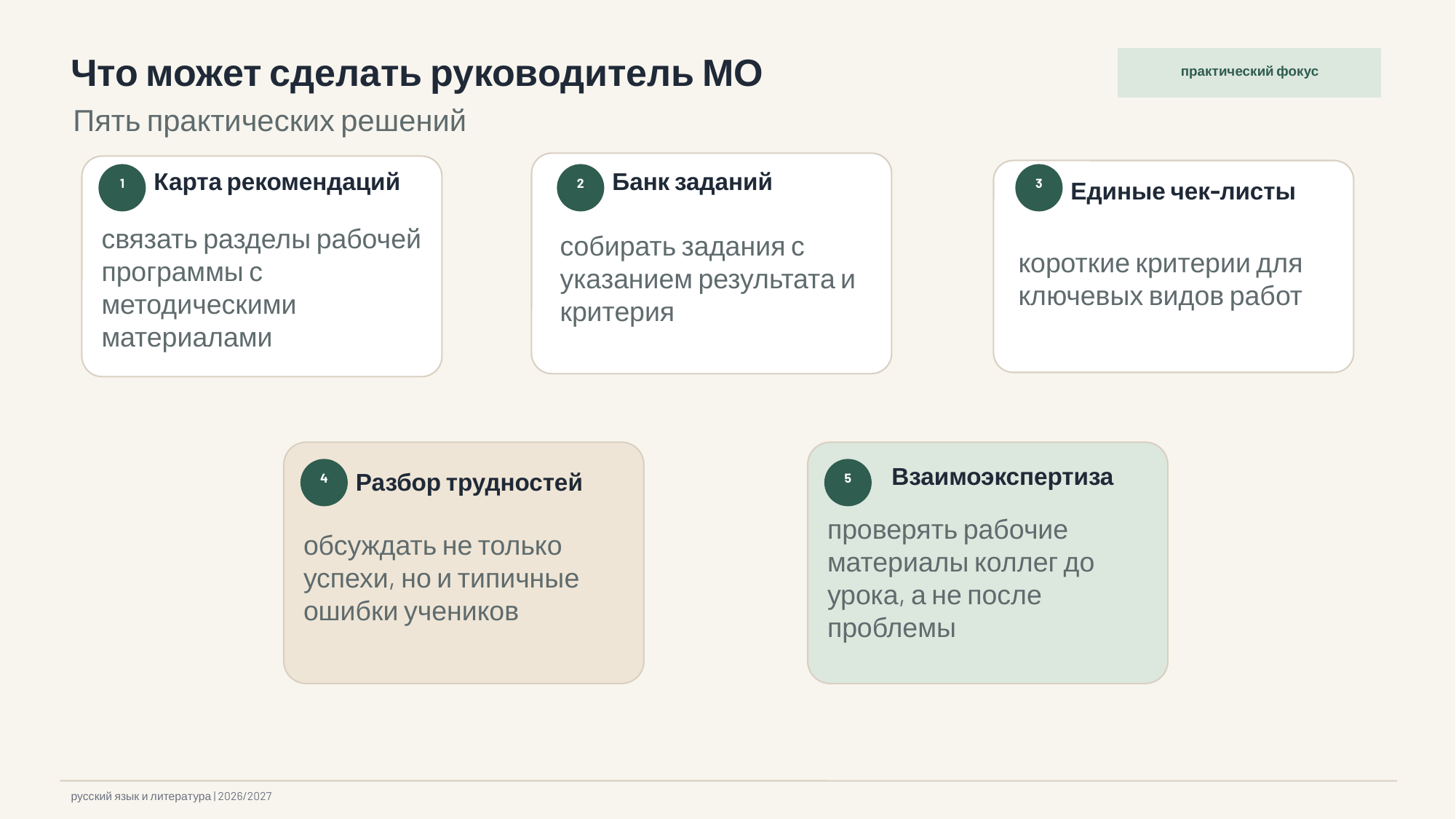

Что может сделать руководитель МО

практический фокус
Пять практических решений

Карта рекомендаций
Банк заданий
1
2
3
Единые чек-листы
собирать задания с указанием результата и критерия
короткие критерии для ключевых видов работ
связать разделы рабочей программы с методическими материалами

Разбор трудностей
Взаимоэкспертиза
4
5
обсуждать не только успехи, но и типичные ошибки учеников
проверять рабочие материалы коллег до урока, а не после проблемы

русский язык и литература | 2026/2027